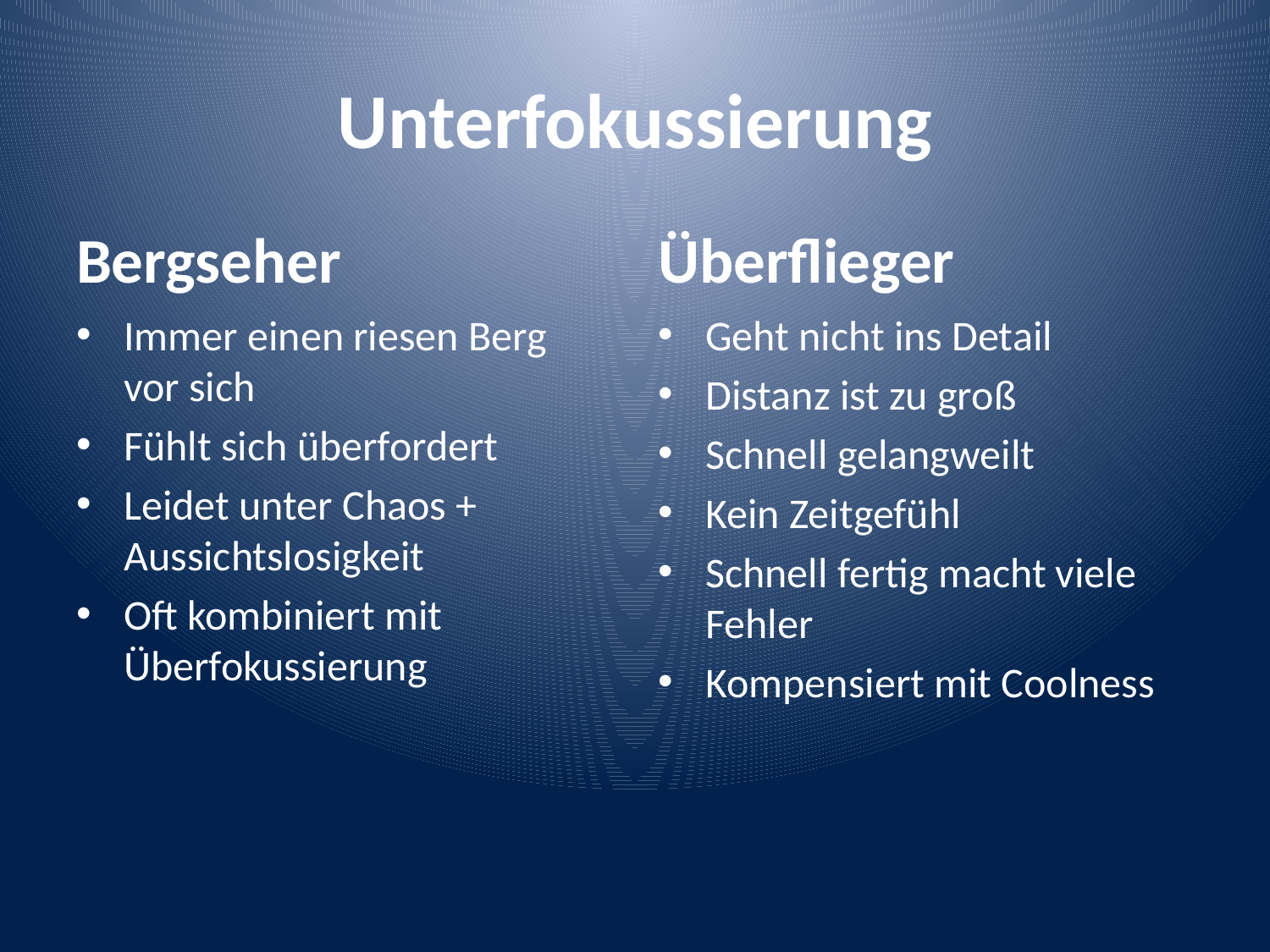

# Unterfokussierung
Bergseher
Überflieger
Immer einen riesen Berg vor sich
Fühlt sich überfordert
Leidet unter Chaos + Aussichtslosigkeit
Oft kombiniert mit Überfokussierung

Geht nicht ins Detail
Distanz ist zu groß
Schnell gelangweilt
Kein Zeitgefühl
Schnell fertig macht viele Fehler
Kompensiert mit Coolness